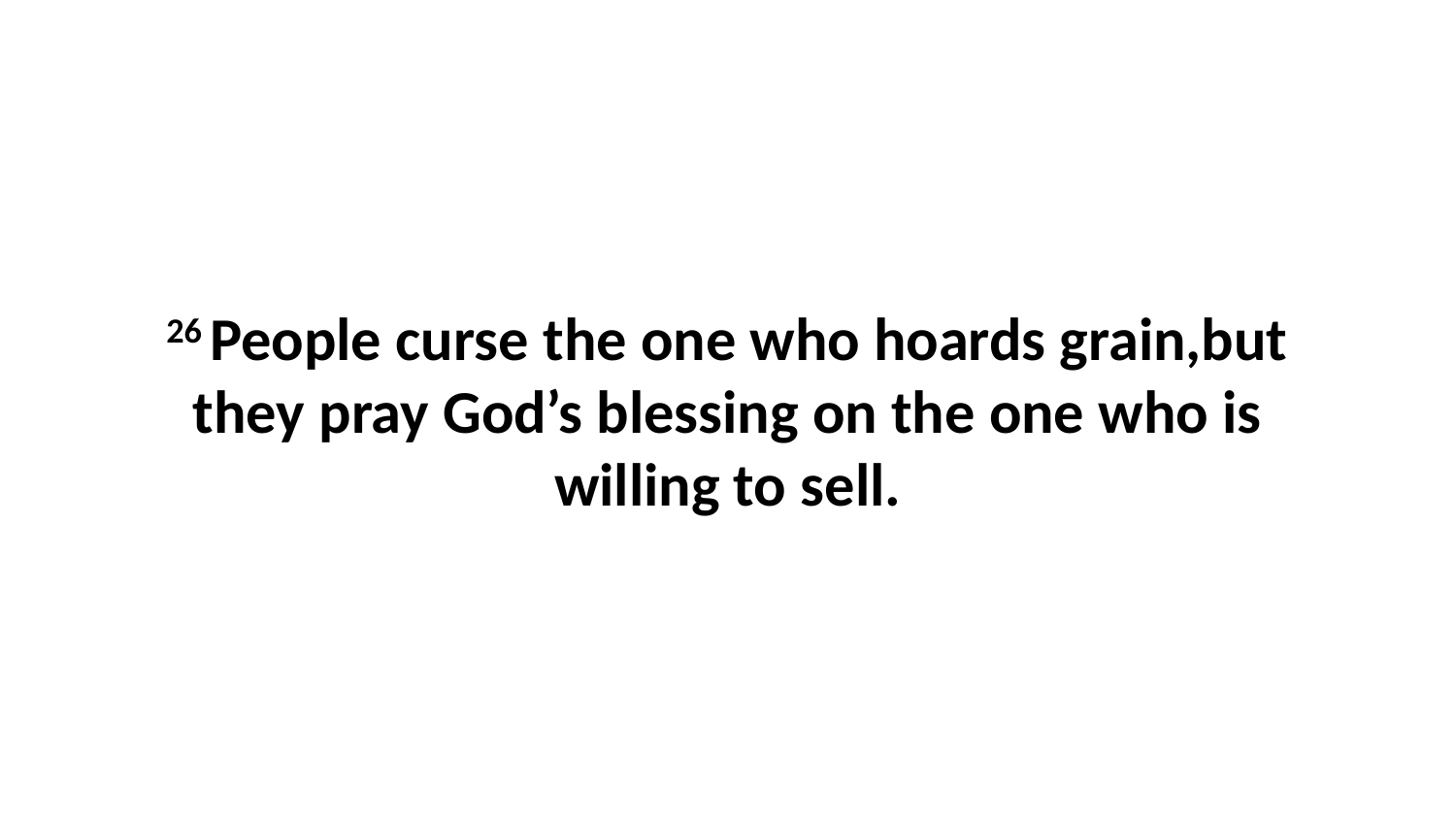

26 People curse the one who hoards grain,but they pray God’s blessing on the one who is willing to sell.